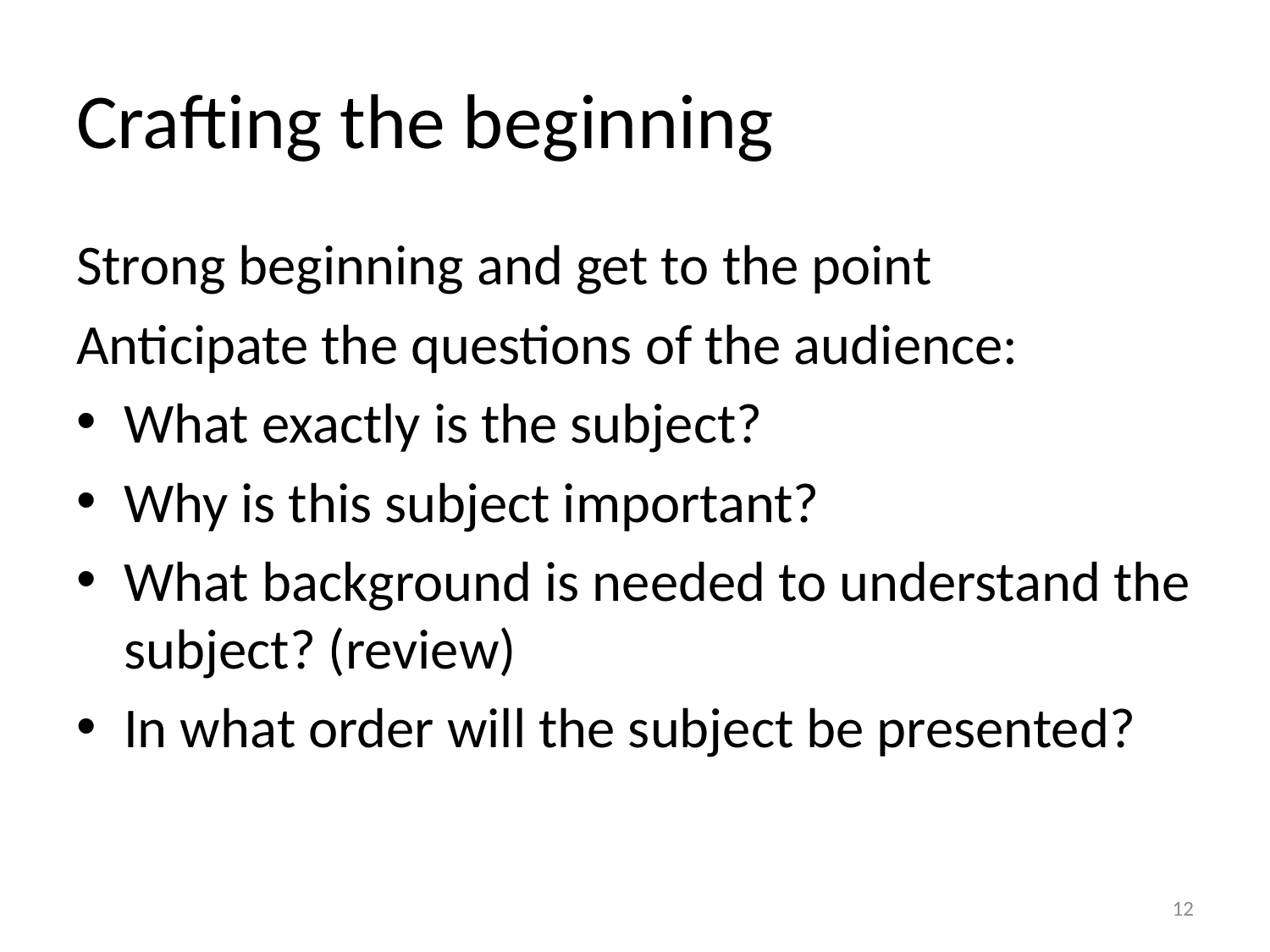

# Crafting the beginning
Strong beginning and get to the point
Anticipate the questions of the audience:
What exactly is the subject?
Why is this subject important?
What background is needed to understand the subject? (review)
In what order will the subject be presented?
12